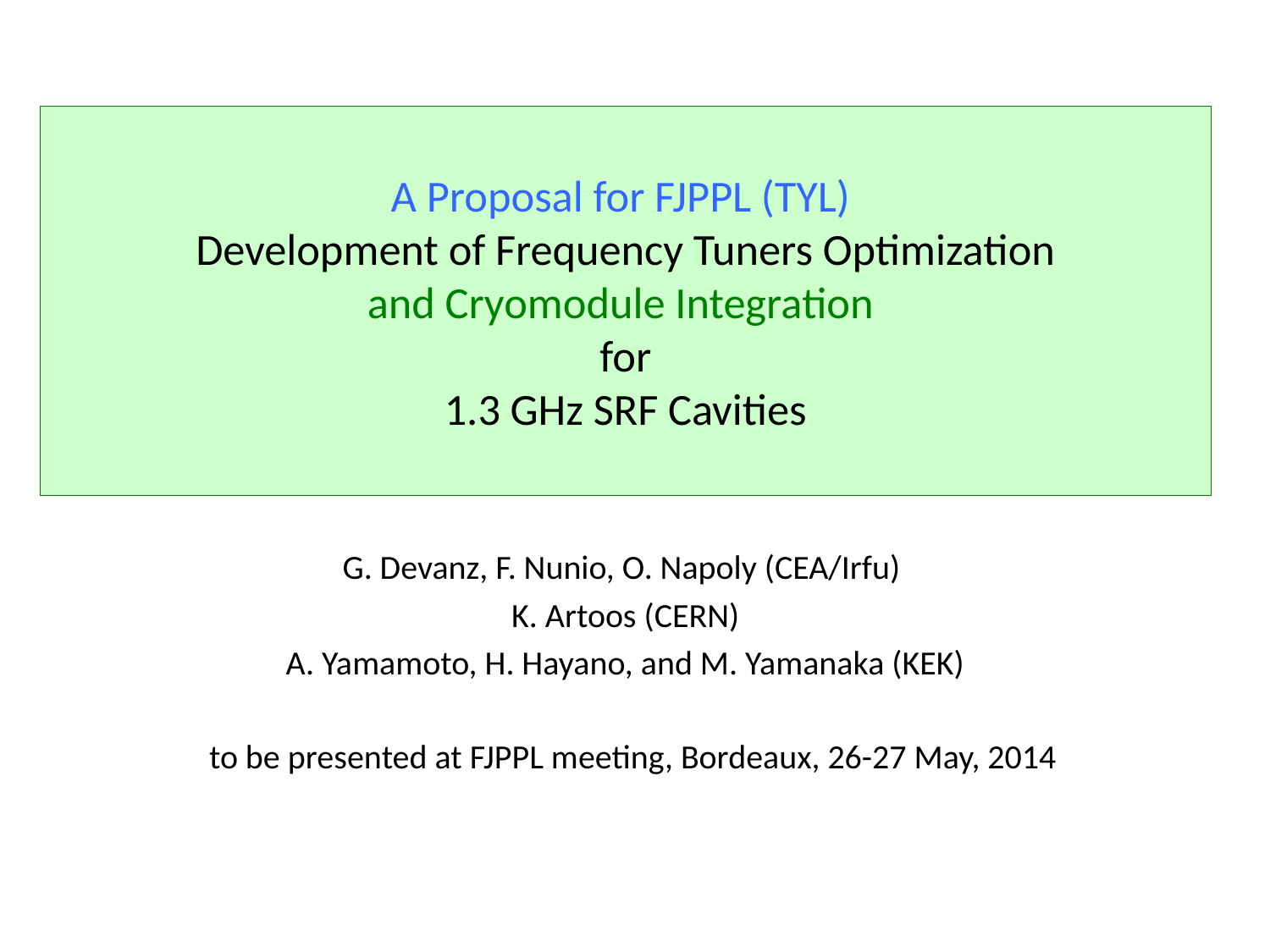

# A Proposal for FJPPL (TYL) Development of Frequency Tuners Optimization and Cryomodule Integration for 1.3 GHz SRF Cavities
G. Devanz, F. Nunio, O. Napoly (CEA/Irfu)
K. Artoos (CERN)
A. Yamamoto, H. Hayano, and M. Yamanaka (KEK)

  to be presented at FJPPL meeting, Bordeaux, 26-27 May, 2014